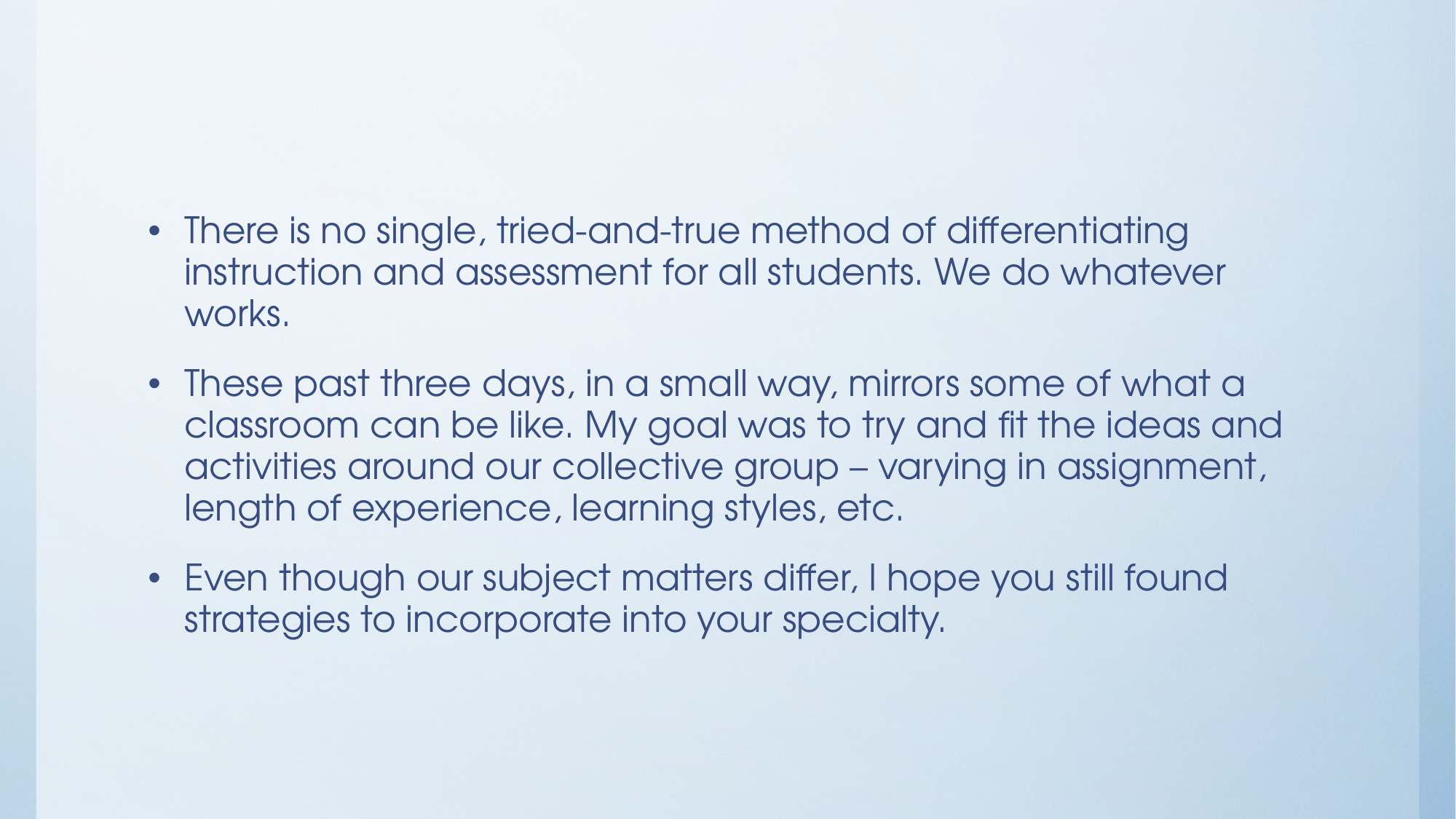

#
There is no single, tried-and-true method of differentiating instruction and assessment for all students. We do whatever works.
These past three days, in a small way, mirrors some of what a classroom can be like. My goal was to try and fit the ideas and activities around our collective group – varying in assignment, length of experience, learning styles, etc.
Even though our subject matters differ, I hope you still found strategies to incorporate into your specialty.